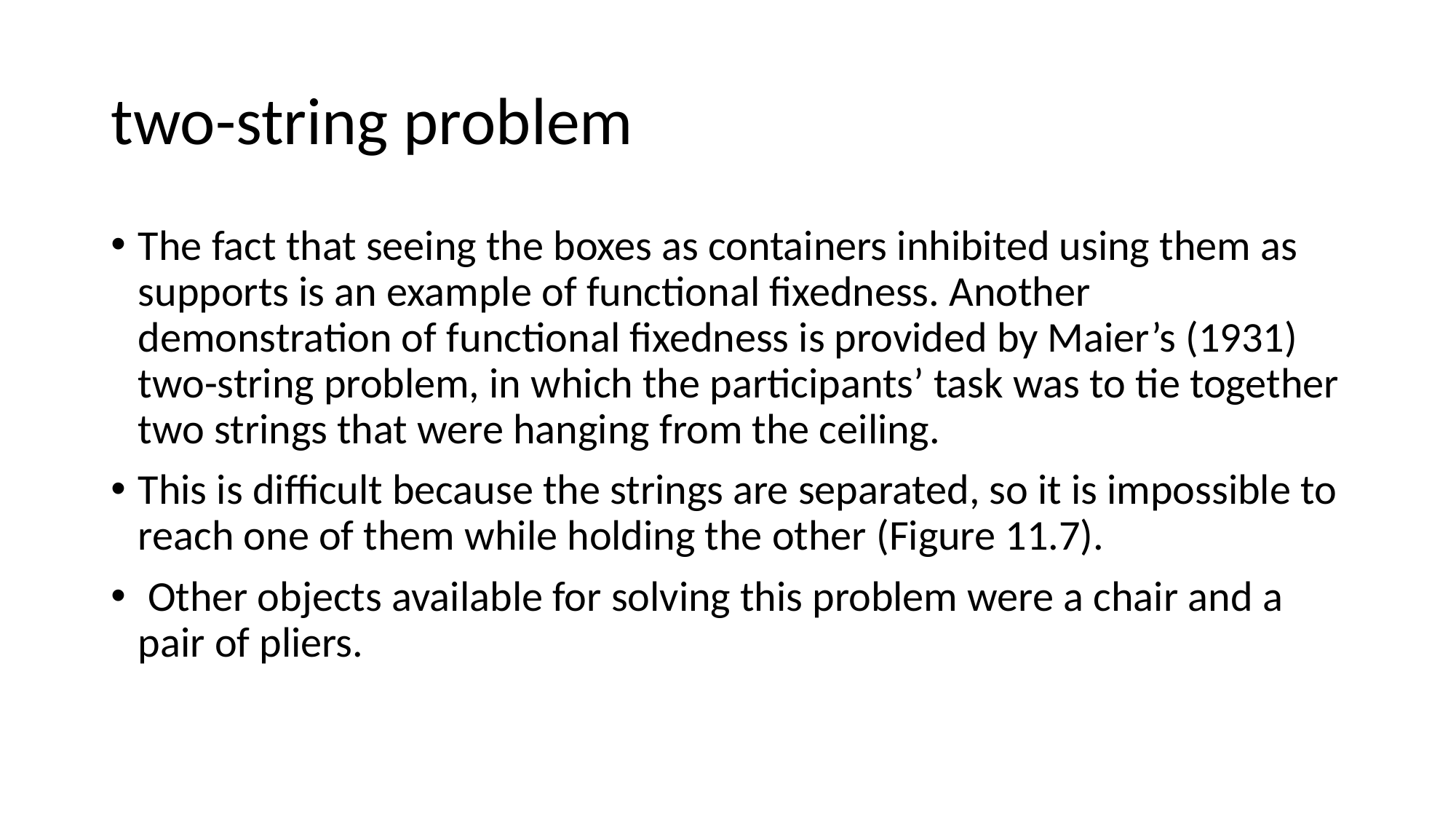

# two-string problem
The fact that seeing the boxes as containers inhibited using them as supports is an example of functional fixedness. Another demonstration of functional fixedness is provided by Maier’s (1931) two-string problem, in which the participants’ task was to tie together two strings that were hanging from the ceiling.
This is difficult because the strings are separated, so it is impossible to reach one of them while holding the other (Figure 11.7).
 Other objects available for solving this problem were a chair and a pair of pliers.